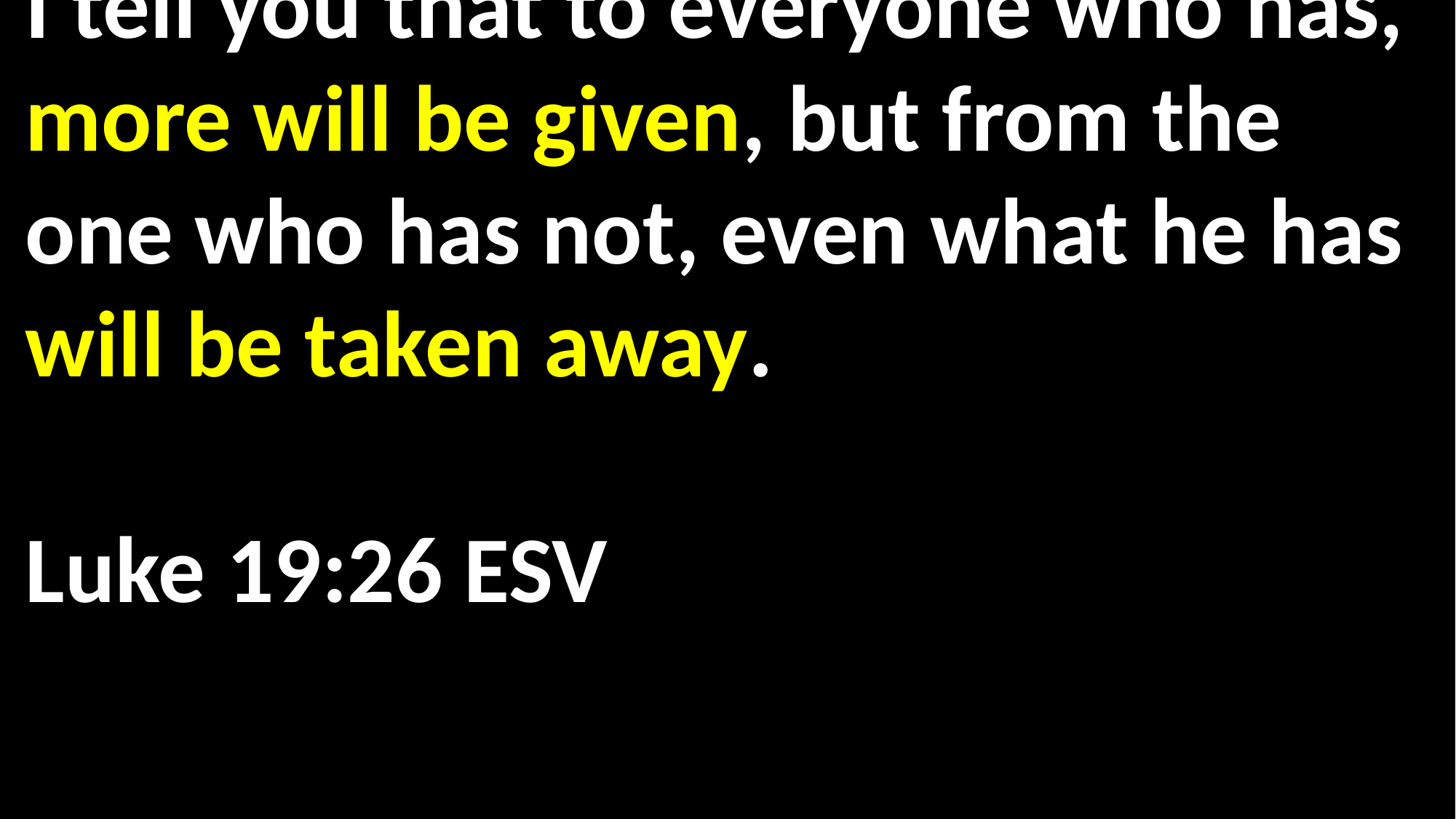

I tell you that to everyone who has, more will be given, but from the one who has not, even what he has will be taken away. 																          Luke 19:26 ESV